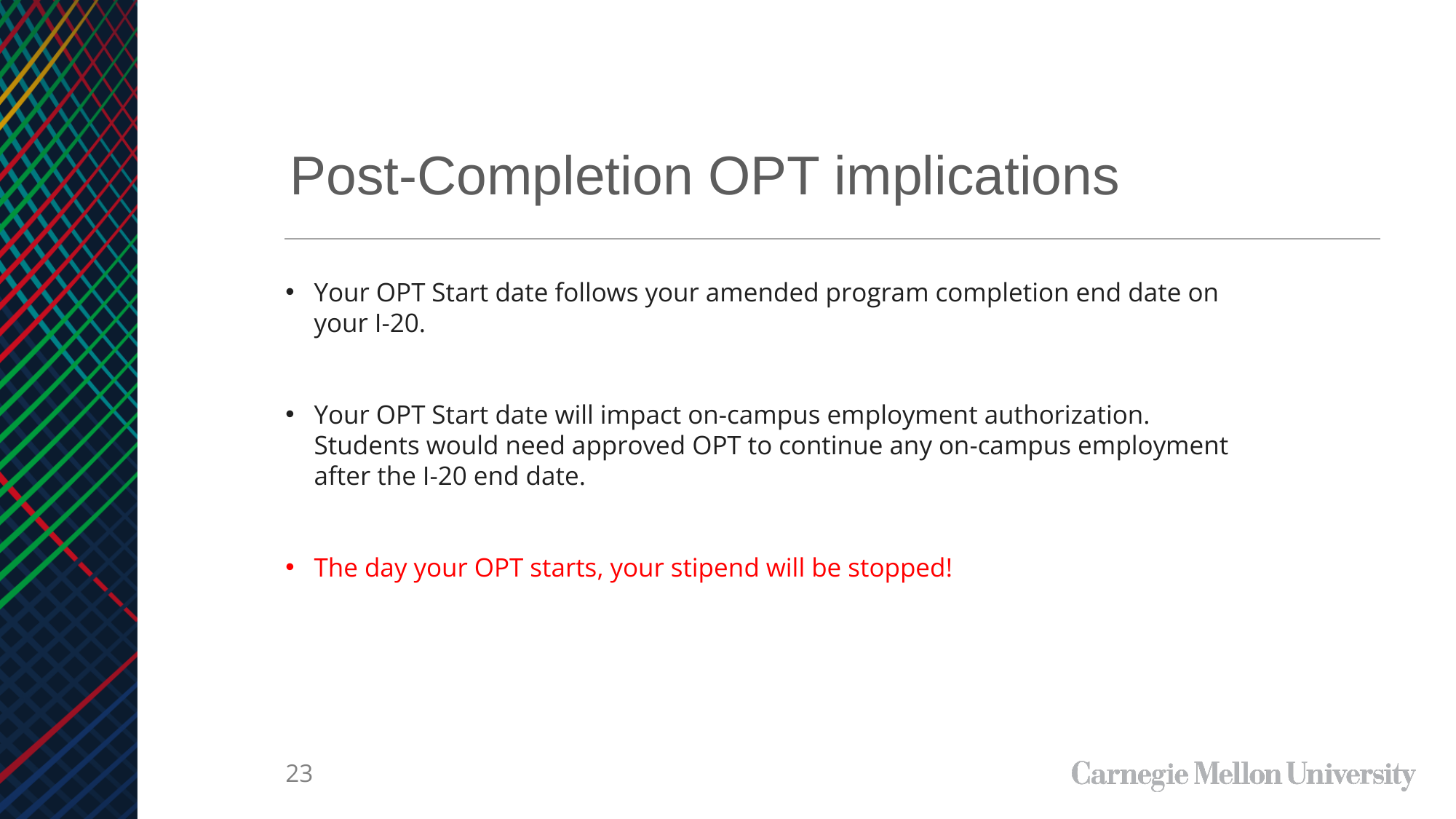

Post-Completion OPT implications
Your OPT Start date follows your amended program completion end date on your I-20.

Your OPT Start date will impact on-campus employment authorization. Students would need approved OPT to continue any on-campus employment after the I-20 end date.
The day your OPT starts, your stipend will be stopped!

23